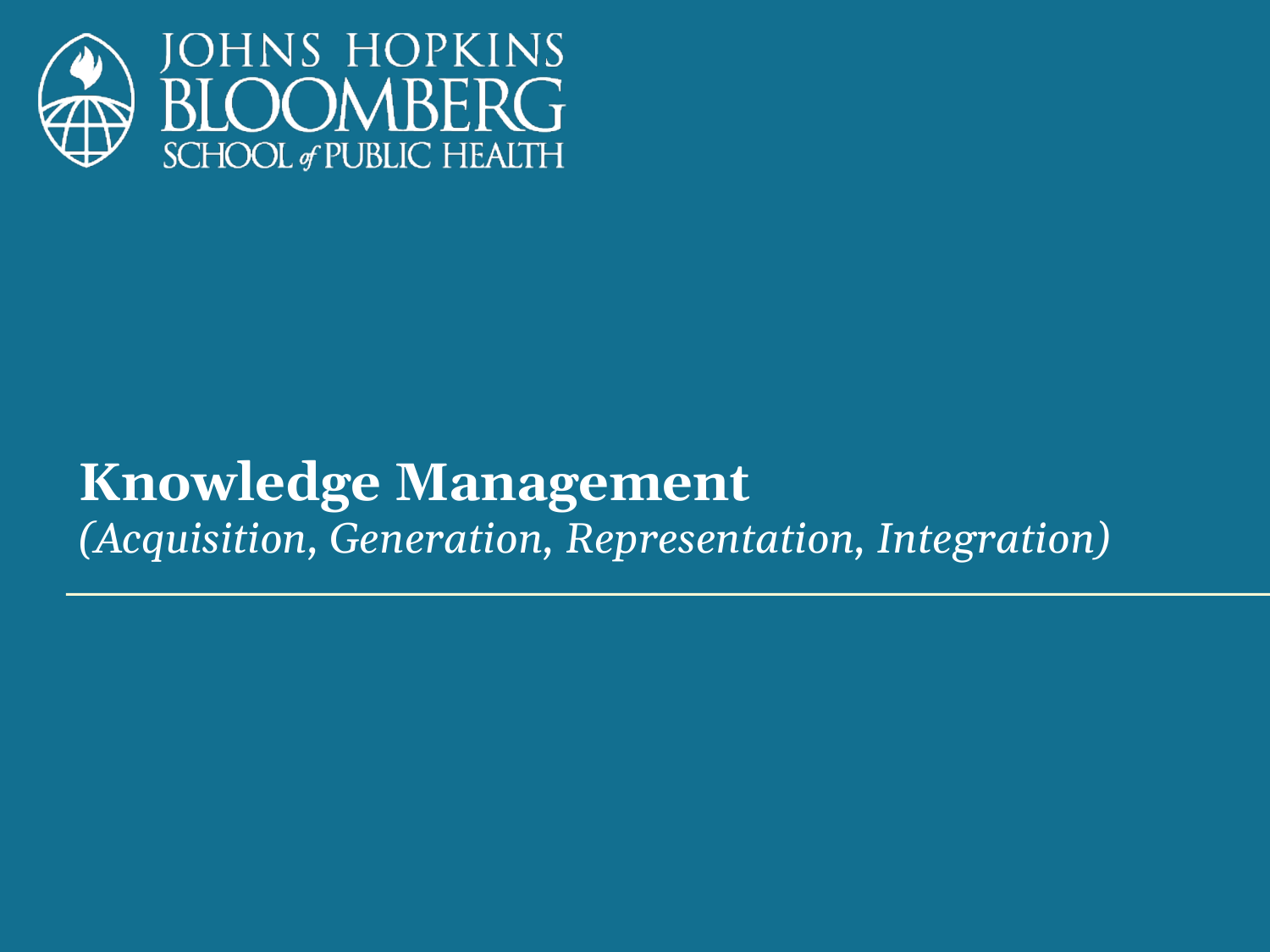

# Knowledge Management (Acquisition, Generation, Representation, Integration)